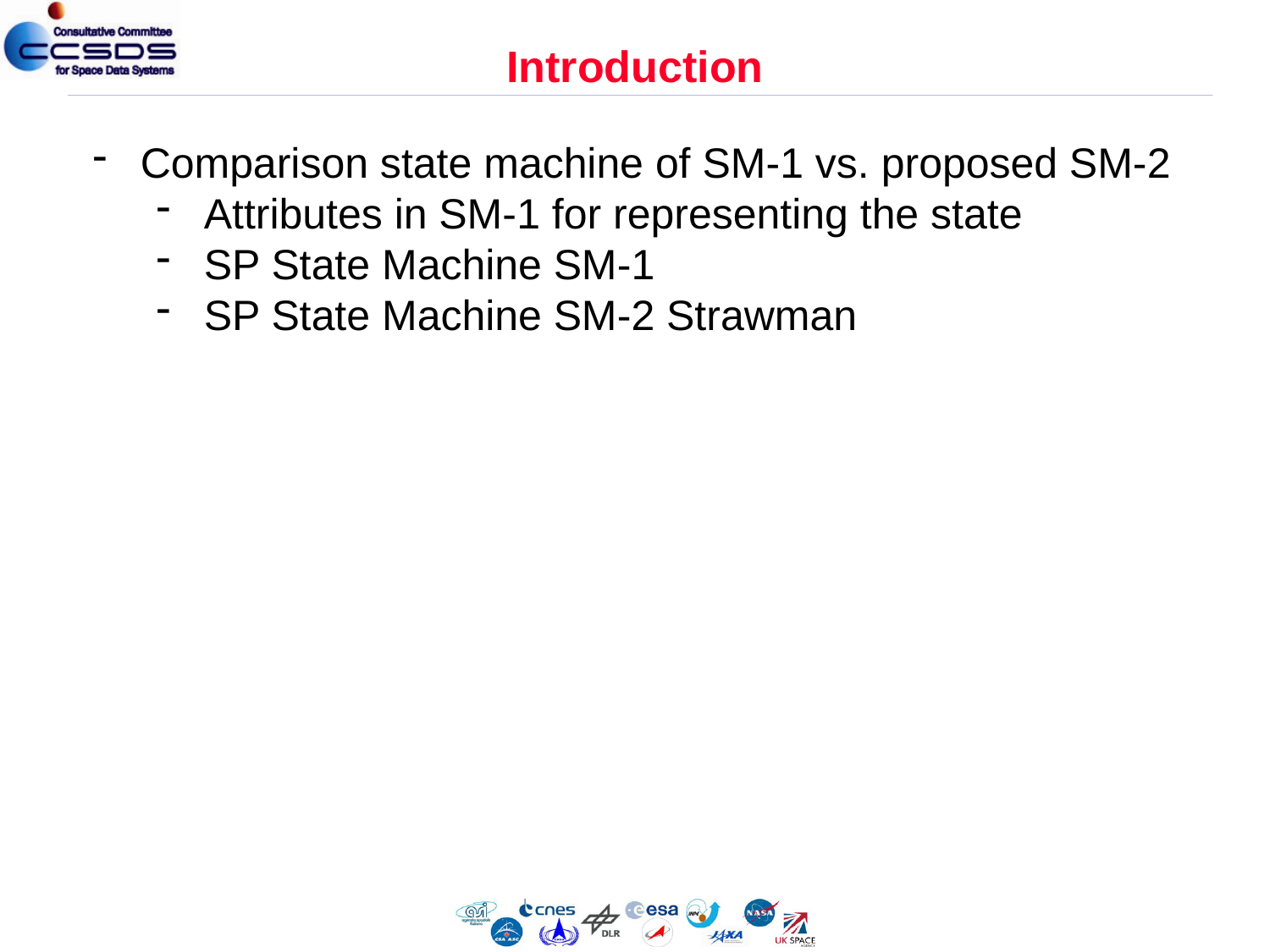

# Introduction
Comparison state machine of SM-1 vs. proposed SM-2
Attributes in SM-1 for representing the state
SP State Machine SM-1
SP State Machine SM-2 Strawman